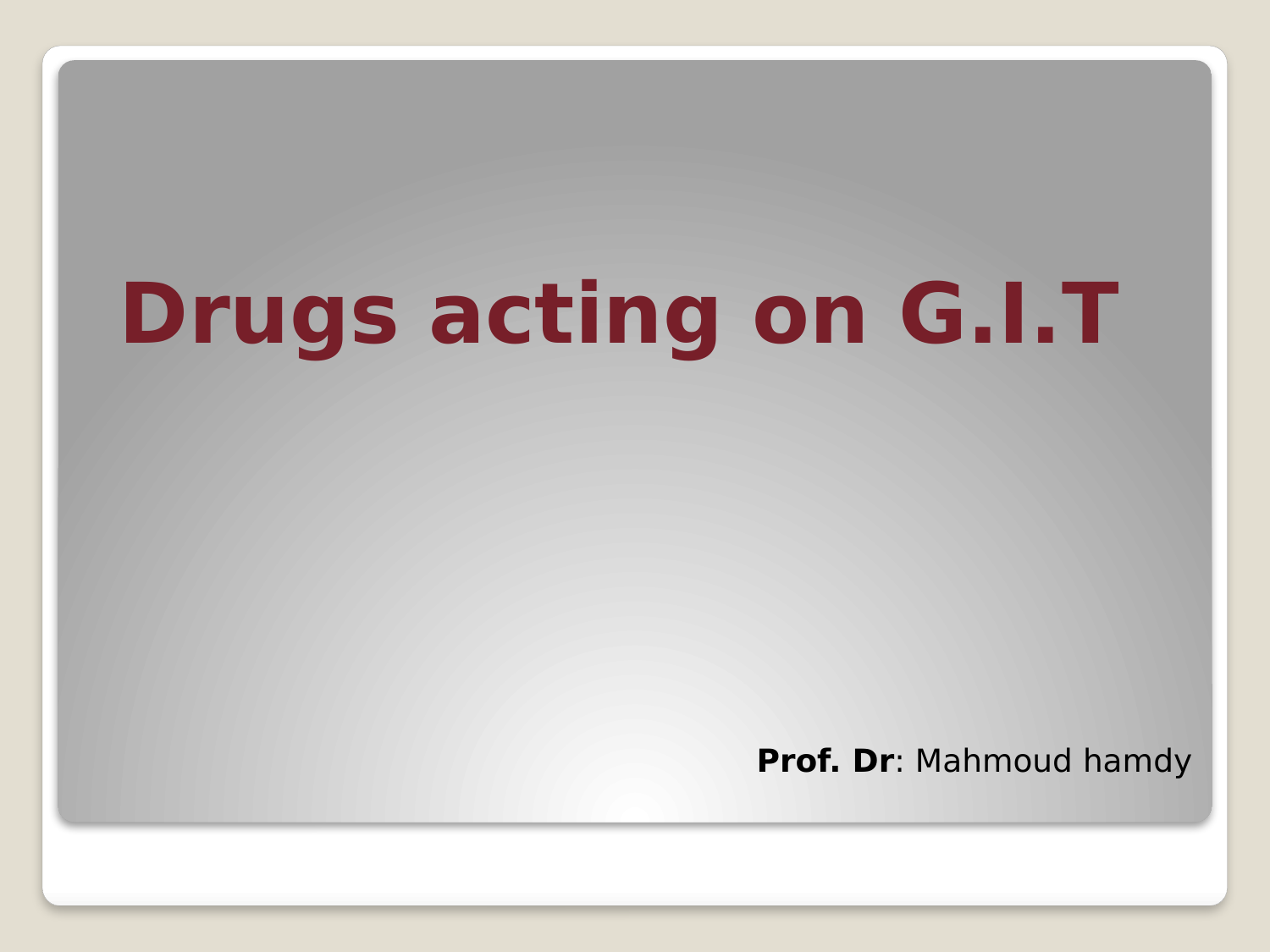

# Drugs acting on G.I.T
Prof. Dr: Mahmoud hamdy